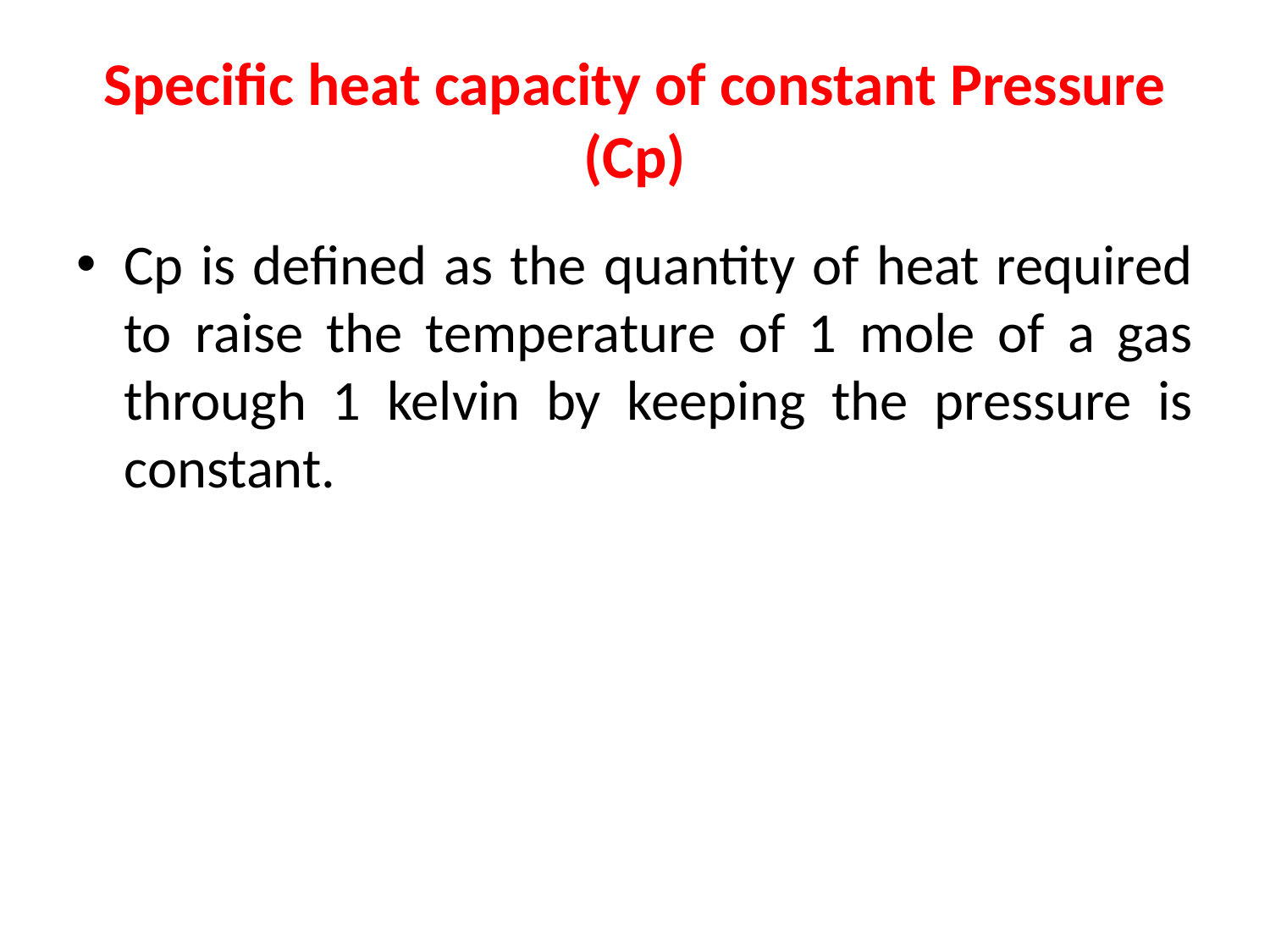

# Specific heat capacity of constant Pressure (Cp)
Cp is defined as the quantity of heat required to raise the temperature of 1 mole of a gas through 1 kelvin by keeping the pressure is constant.